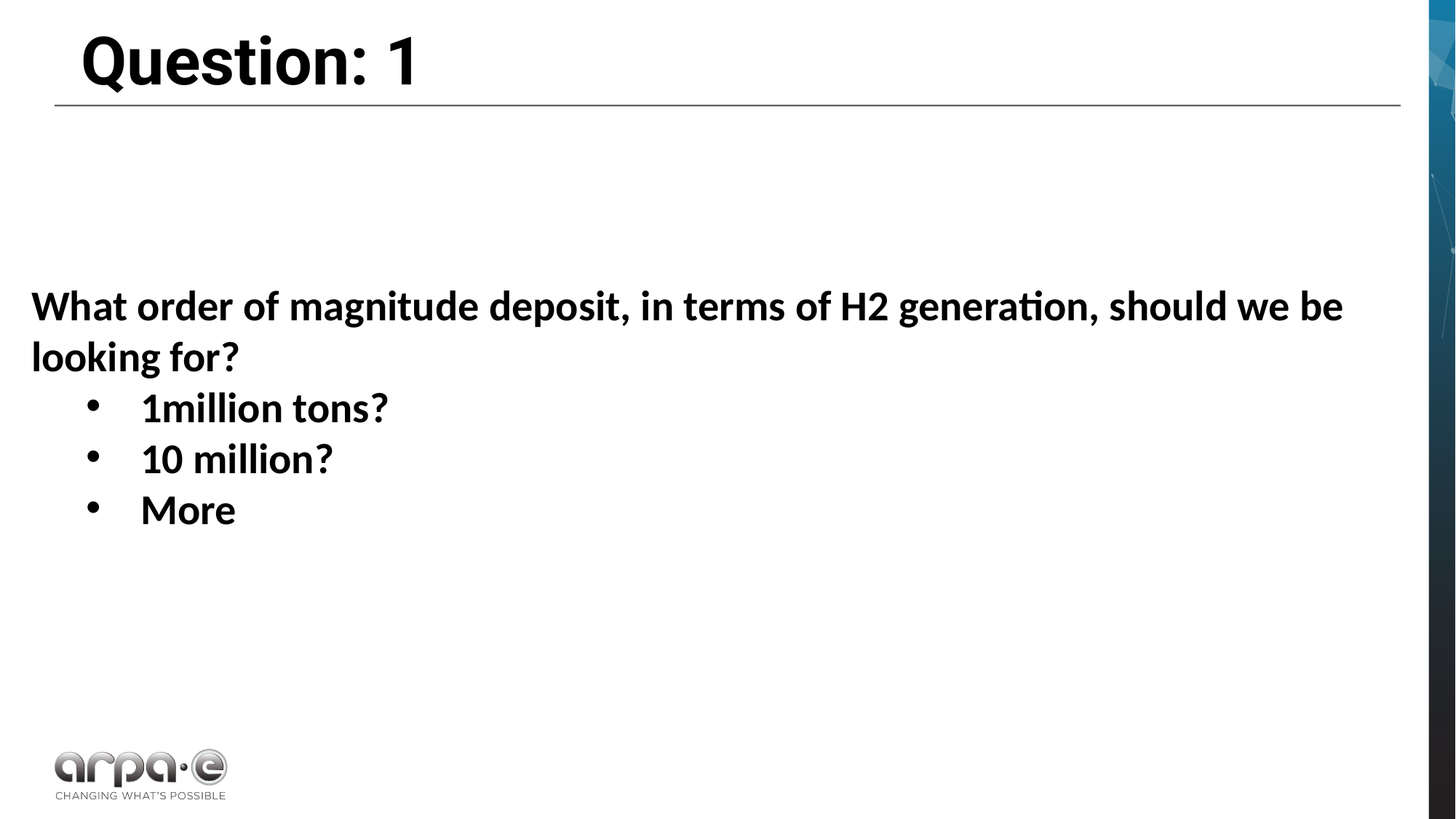

Question: 1
What order of magnitude deposit, in terms of H2 generation, should we be looking for?
1million tons?
10 million?
More